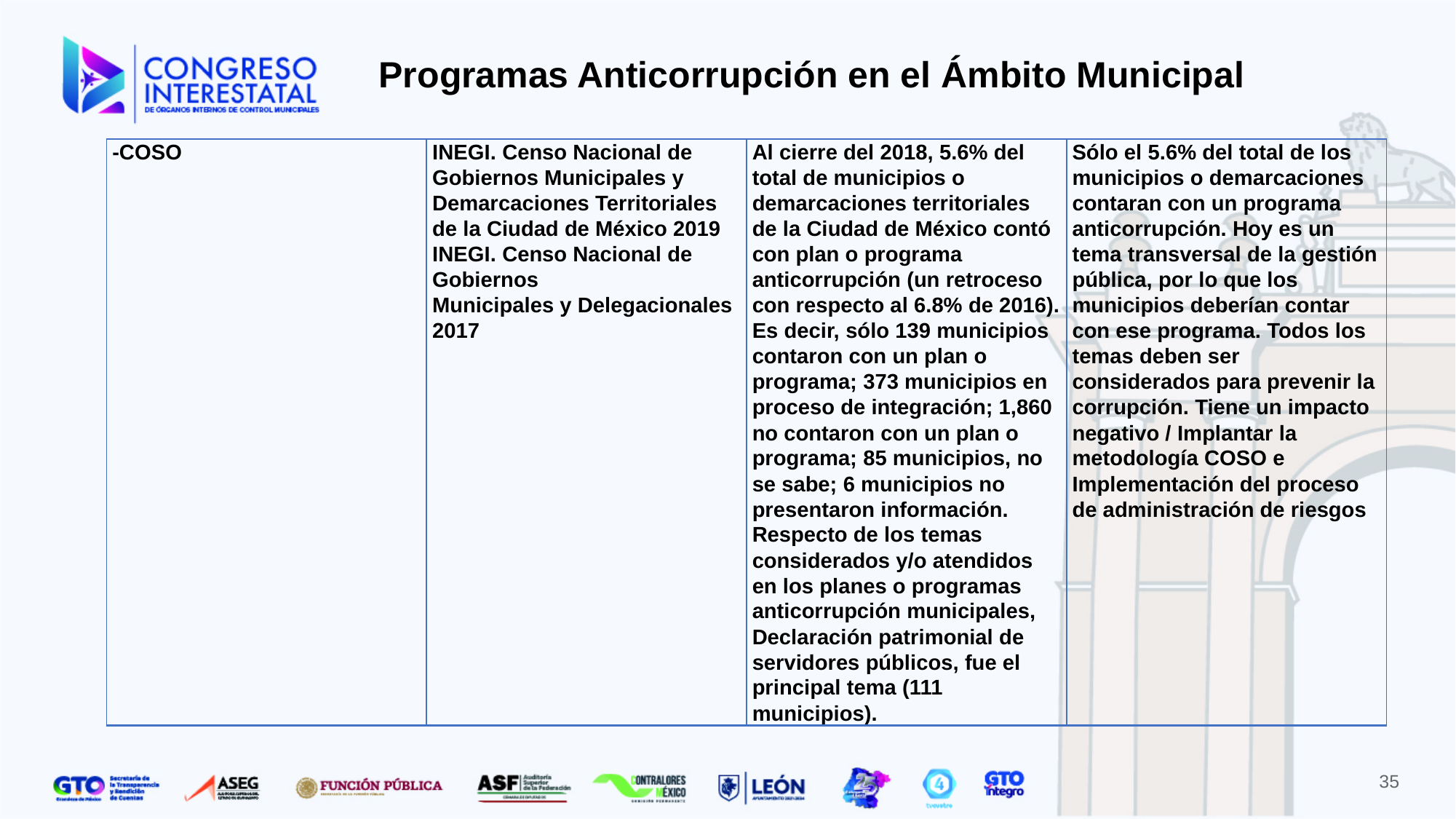

Programas Anticorrupción en el Ámbito Municipal
| -COSO | INEGI. Censo Nacional de Gobiernos Municipales y Demarcaciones Territoriales de la Ciudad de México 2019 INEGI. Censo Nacional de Gobiernos Municipales y Delegacionales 2017 | Al cierre del 2018, 5.6% del total de municipios o demarcaciones territoriales de la Ciudad de México contó con plan o programa anticorrupción (un retroceso con respecto al 6.8% de 2016). Es decir, sólo 139 municipios contaron con un plan o programa; 373 municipios en proceso de integración; 1,860 no contaron con un plan o programa; 85 municipios, no se sabe; 6 municipios no presentaron información. Respecto de los temas considerados y/o atendidos en los planes o programas anticorrupción municipales, Declaración patrimonial de servidores públicos, fue el principal tema (111 municipios). | Sólo el 5.6% del total de los municipios o demarcaciones contaran con un programa anticorrupción. Hoy es un tema transversal de la gestión pública, por lo que los municipios deberían contar con ese programa. Todos los temas deben ser considerados para prevenir la corrupción. Tiene un impacto negativo / Implantar la metodología COSO e Implementación del proceso de administración de riesgos |
| --- | --- | --- | --- |
35